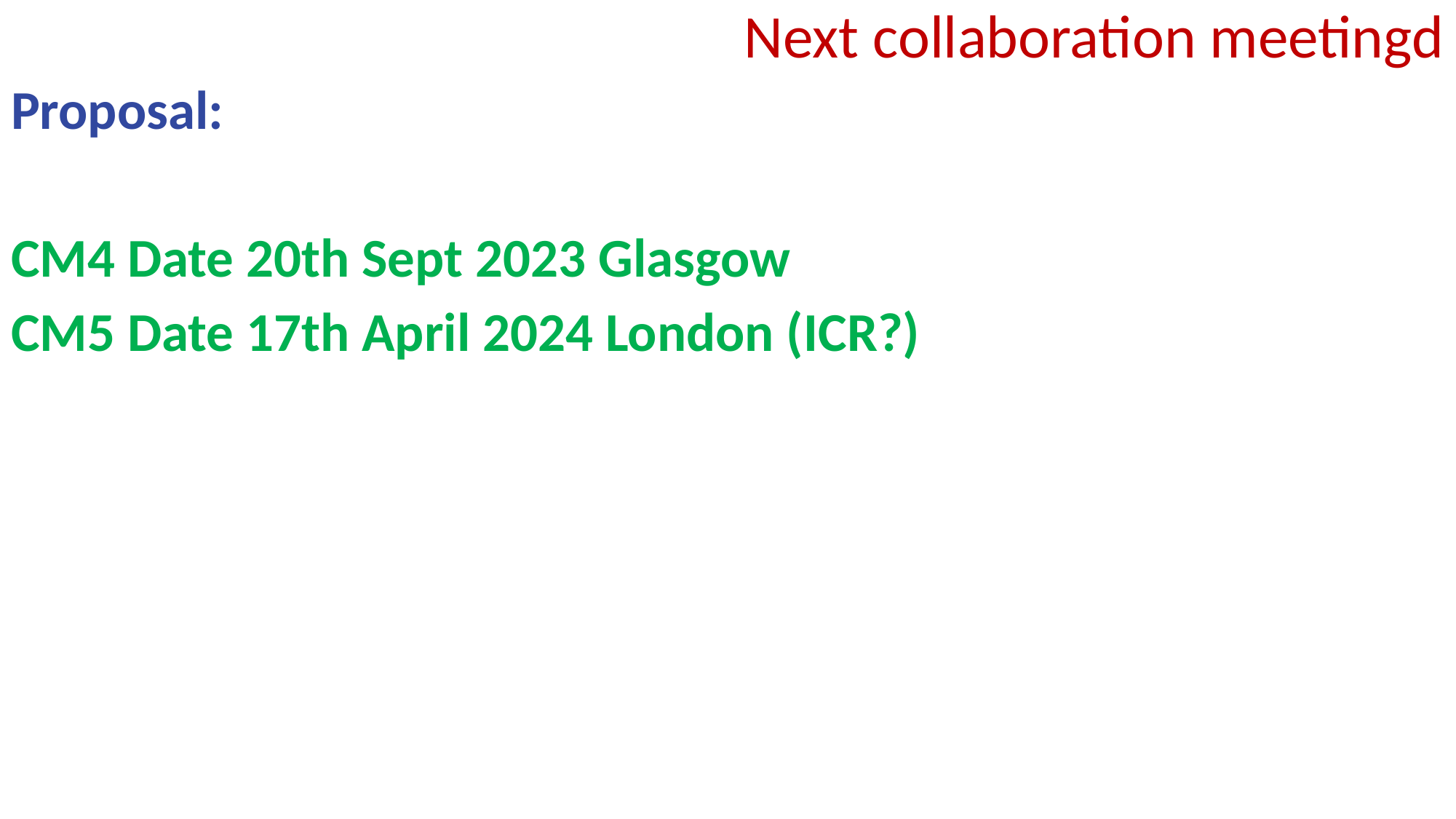

# Next collaboration meetingd
Proposal:

CM4 Date 20th Sept 2023 Glasgow
CM5 Date 17th April 2024 London (ICR?)